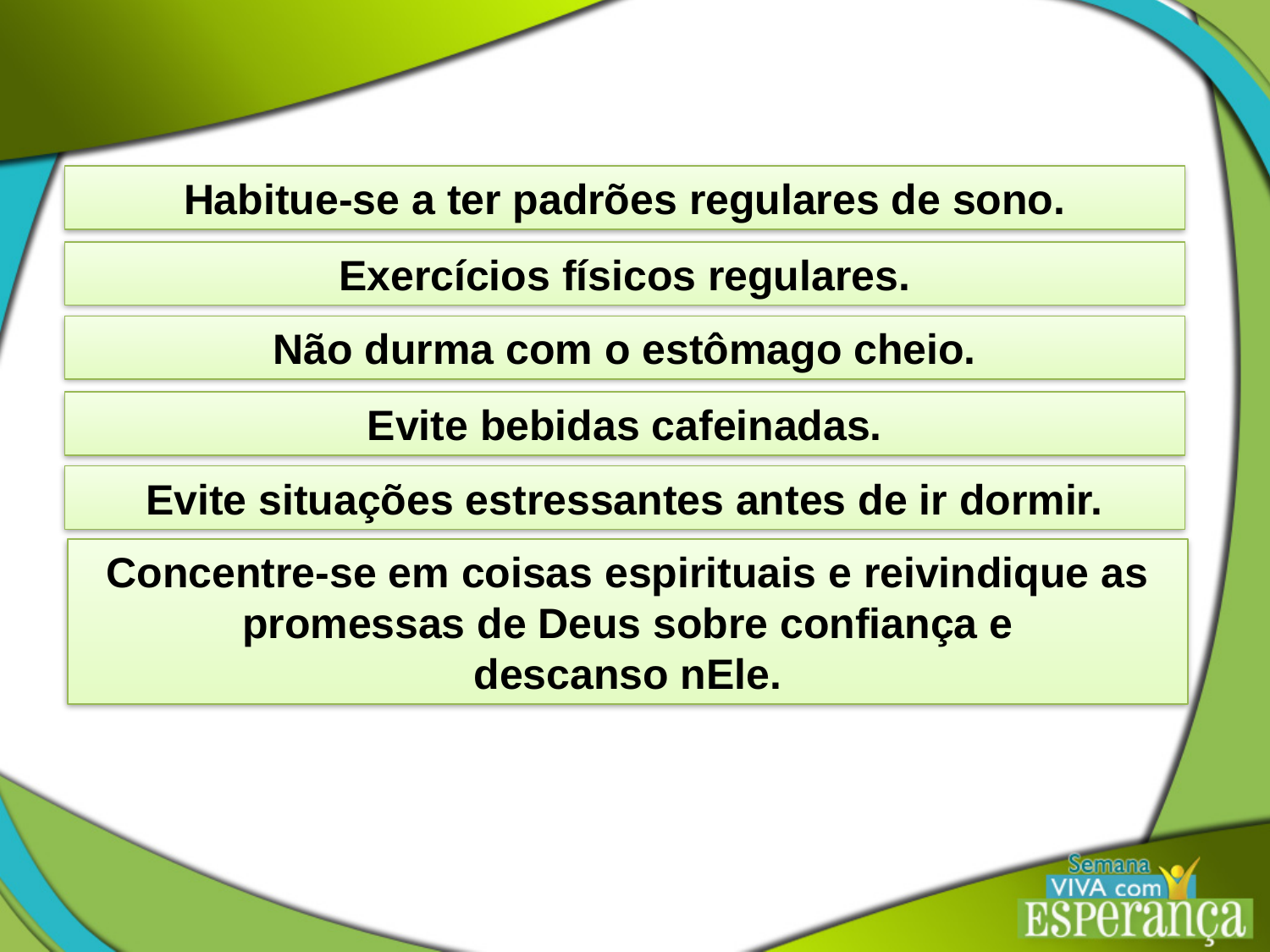

Habitue-se a ter padrões regulares de sono.
Exercícios físicos regulares.
Não durma com o estômago cheio.
Evite bebidas cafeinadas.
Evite situações estressantes antes de ir dormir.
Concentre-se em coisas espirituais e reivindique as promessas de Deus sobre confiança e
descanso nEle.